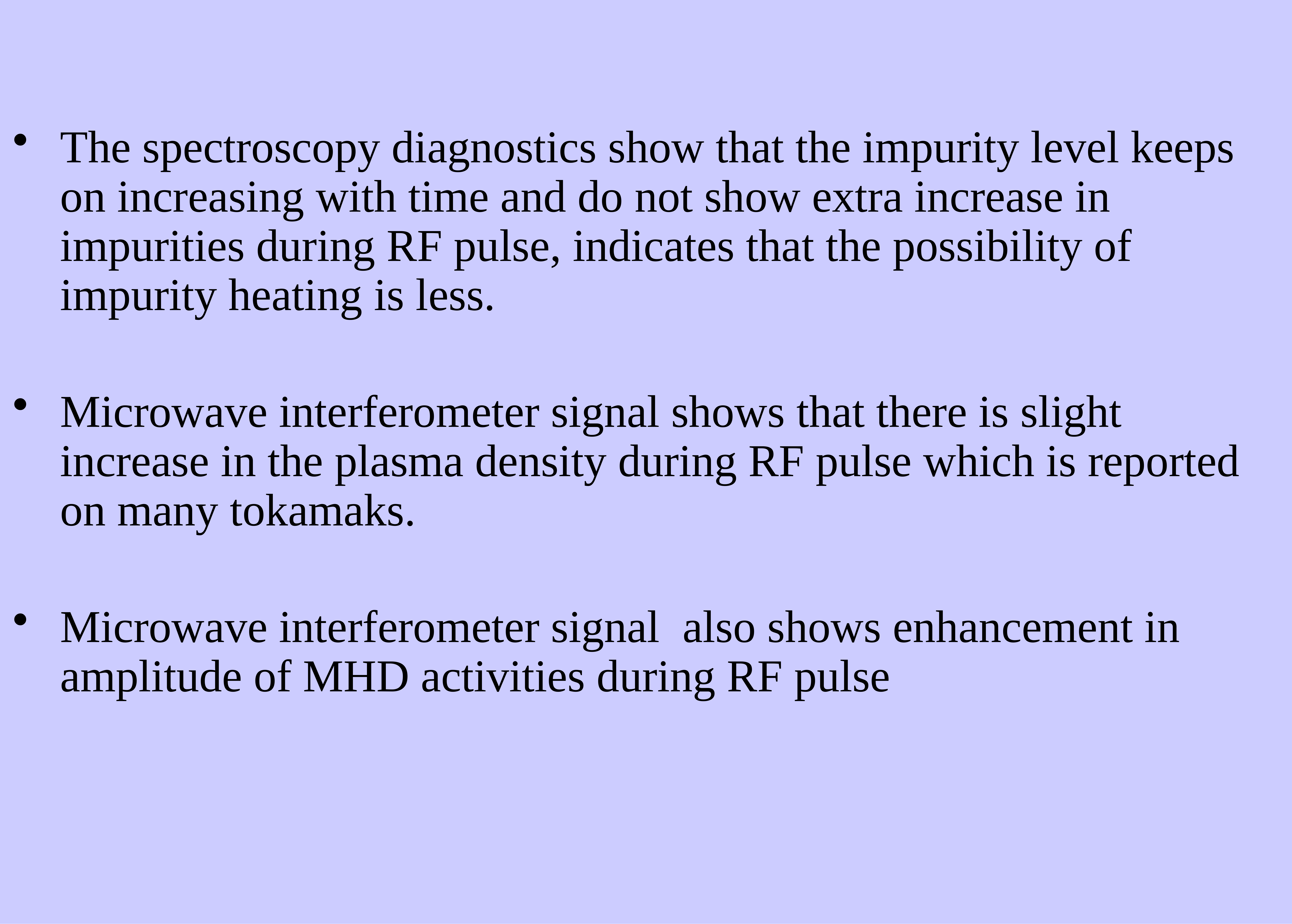

The spectroscopy diagnostics show that the impurity level keeps on increasing with time and do not show extra increase in impurities during RF pulse, indicates that the possibility of impurity heating is less.

Microwave interferometer signal shows that there is slight increase in the plasma density during RF pulse which is reported on many tokamaks.

Microwave interferometer signal  also shows enhancement in amplitude of MHD activities during RF pulse